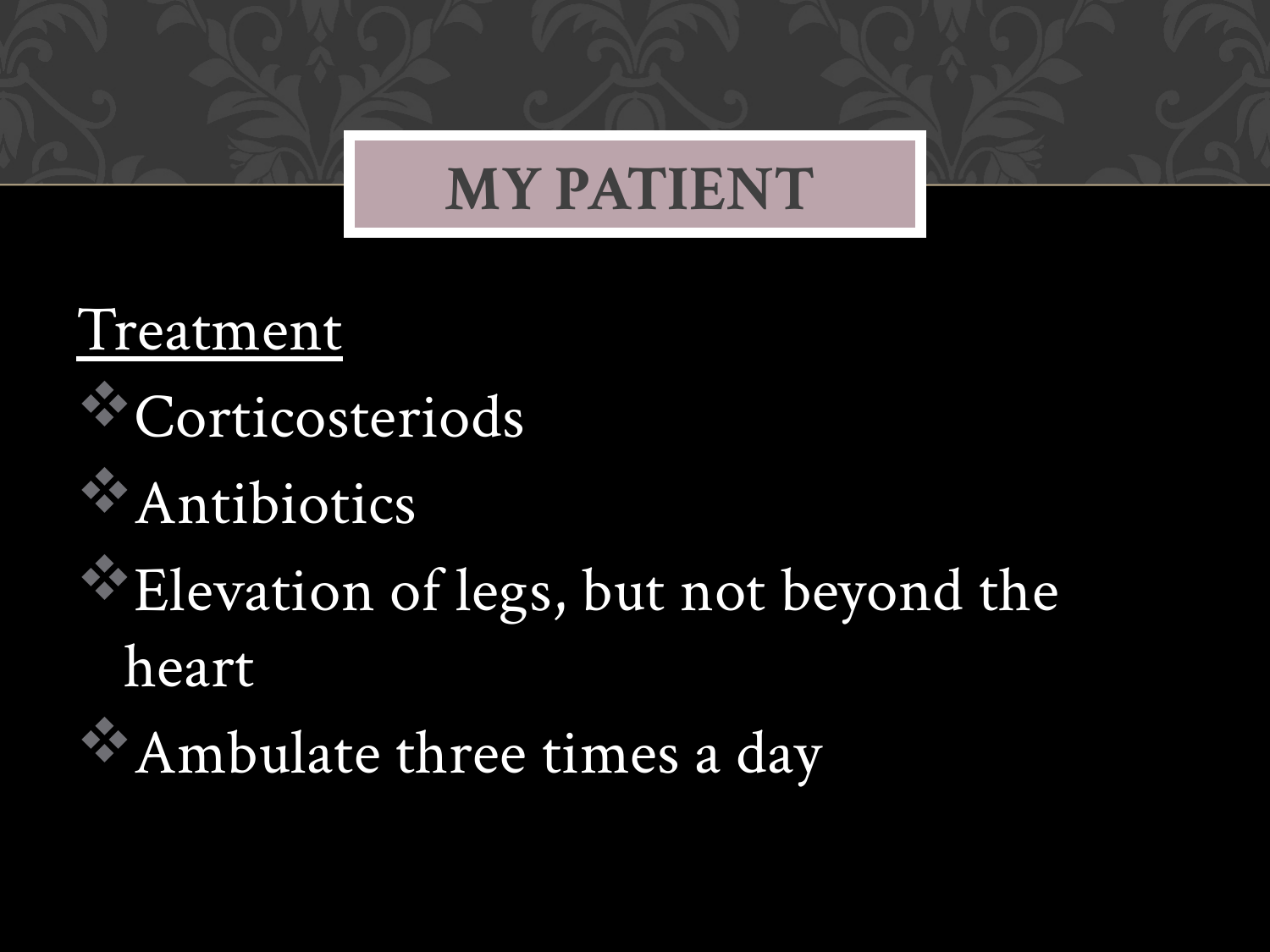

# My patient
Treatment
Corticosteriods
Antibiotics
Elevation of legs, but not beyond the heart
Ambulate three times a day